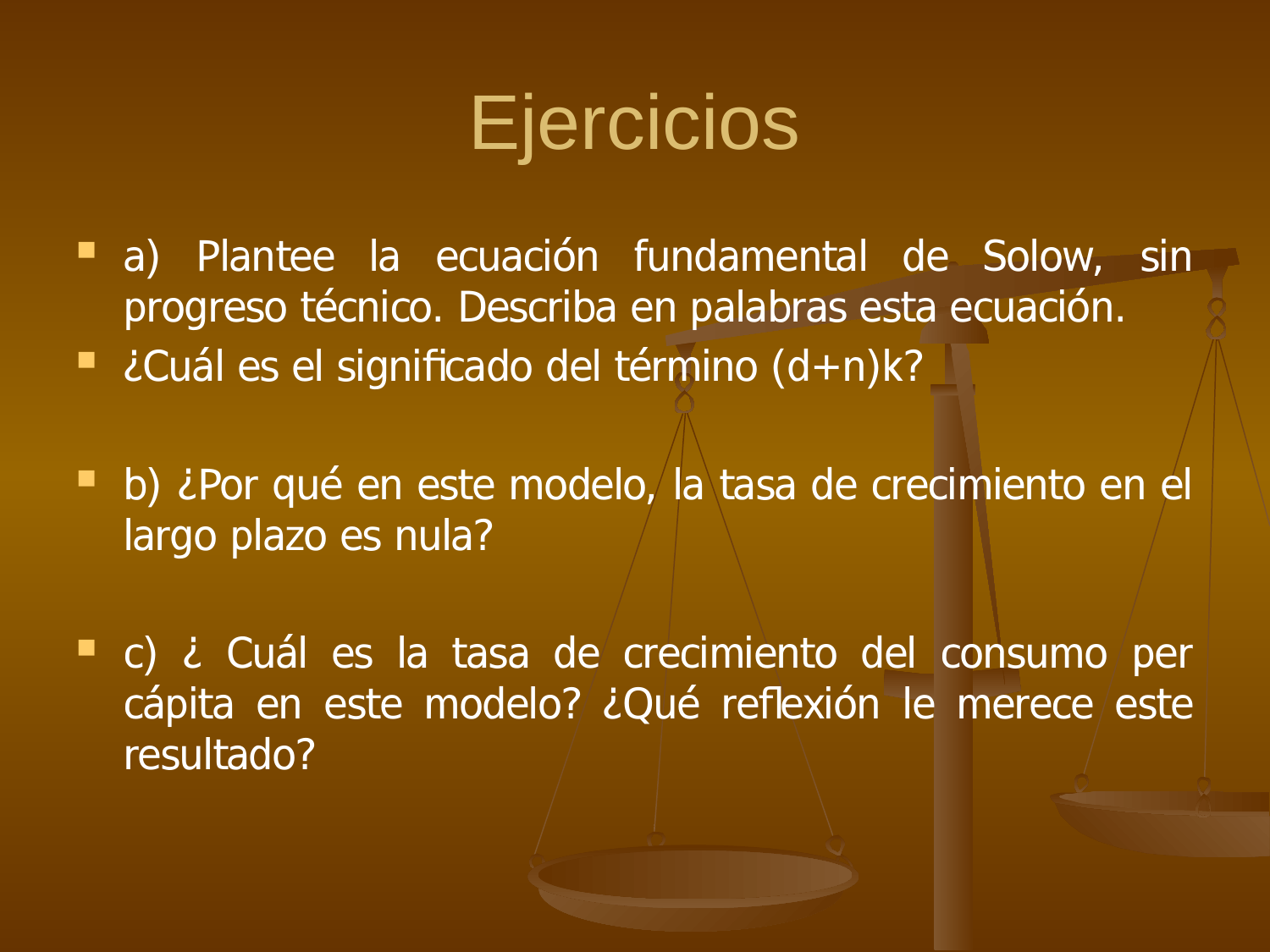

# Ejercicios
a) Plantee la ecuación fundamental de Solow, sin progreso técnico. Describa en palabras esta ecuación.
¿Cuál es el significado del término (d+n)k?

b) ¿Por qué en este modelo, la tasa de crecimiento en el largo plazo es nula?

c) ¿ Cuál es la tasa de crecimiento del consumo per cápita en este modelo? ¿Qué reflexión le merece este resultado?